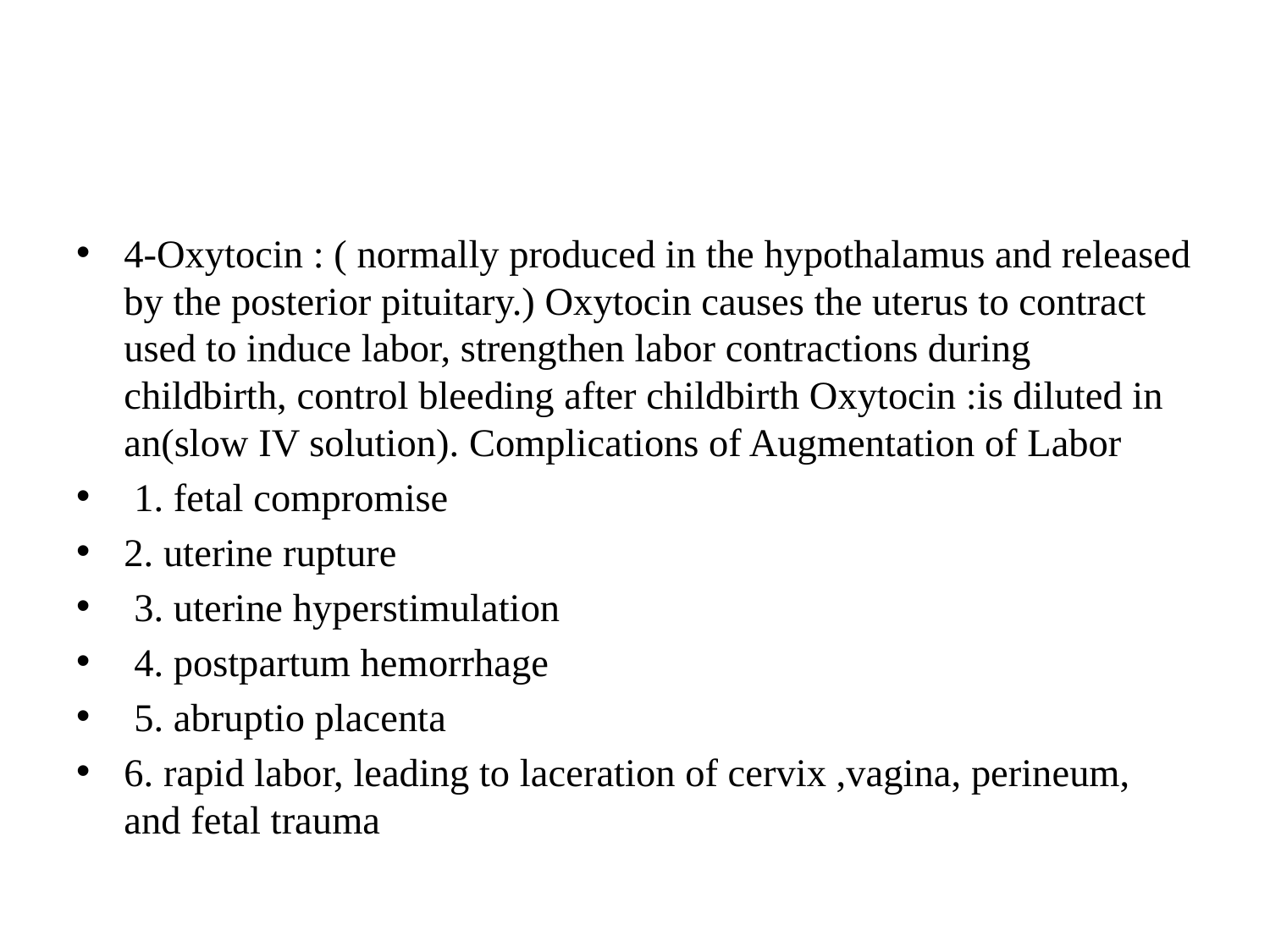

#
4-Oxytocin : ( normally produced in the hypothalamus and released by the posterior pituitary.) Oxytocin causes the uterus to contract used to induce labor, strengthen labor contractions during childbirth, control bleeding after childbirth Oxytocin :is diluted in an(slow IV solution). Complications of Augmentation of Labor
 1. fetal compromise
2. uterine rupture
 3. uterine hyperstimulation
 4. postpartum hemorrhage
 5. abruptio placenta
6. rapid labor, leading to laceration of cervix ,vagina, perineum, and fetal trauma